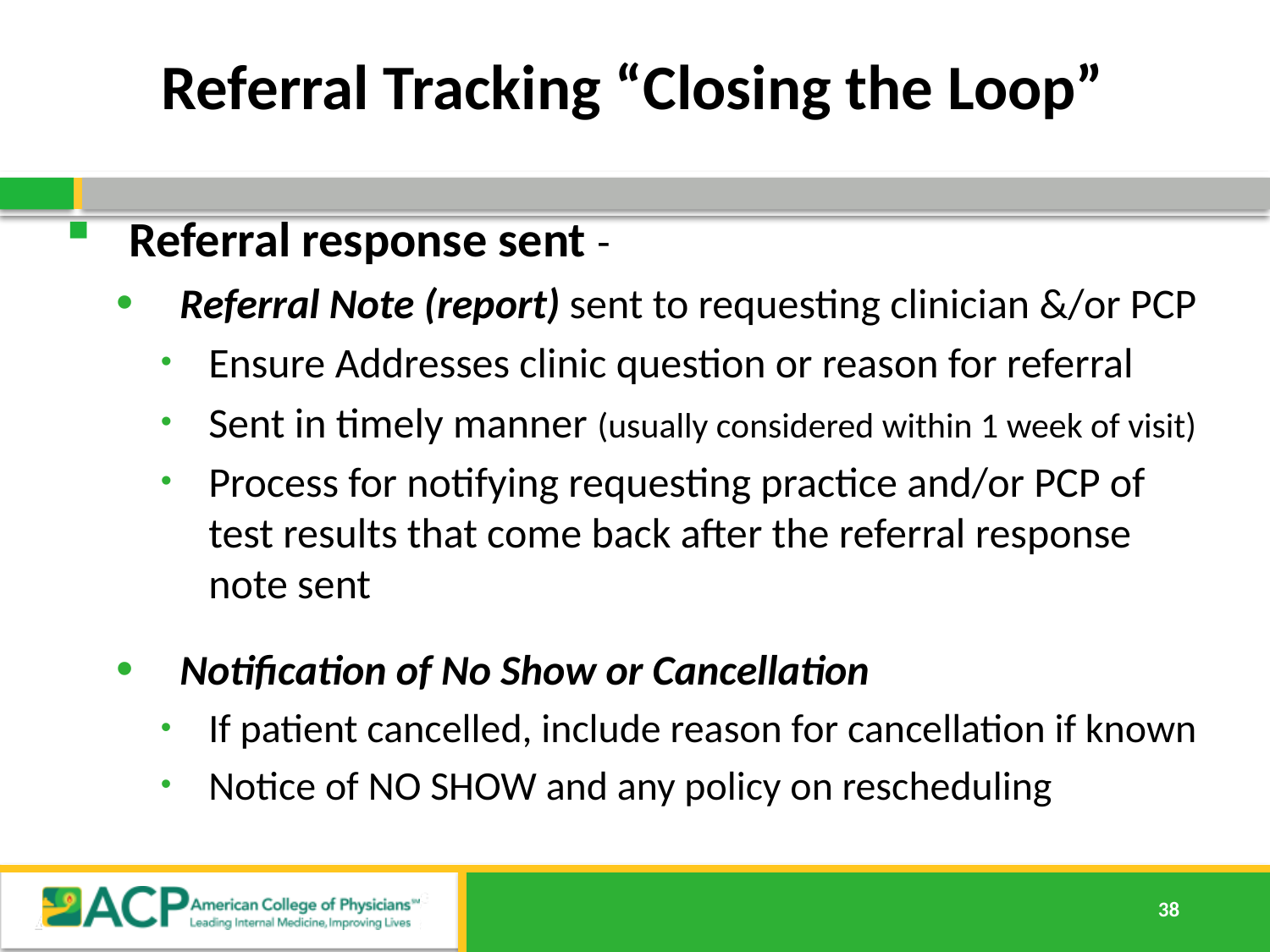

# Referral Tracking “Closing the Loop”
Referral response sent -
Referral Note (report) sent to requesting clinician &/or PCP
Ensure Addresses clinic question or reason for referral
Sent in timely manner (usually considered within 1 week of visit)
Process for notifying requesting practice and/or PCP of test results that come back after the referral response note sent

Notification of No Show or Cancellation
If patient cancelled, include reason for cancellation if known
Notice of NO SHOW and any policy on rescheduling